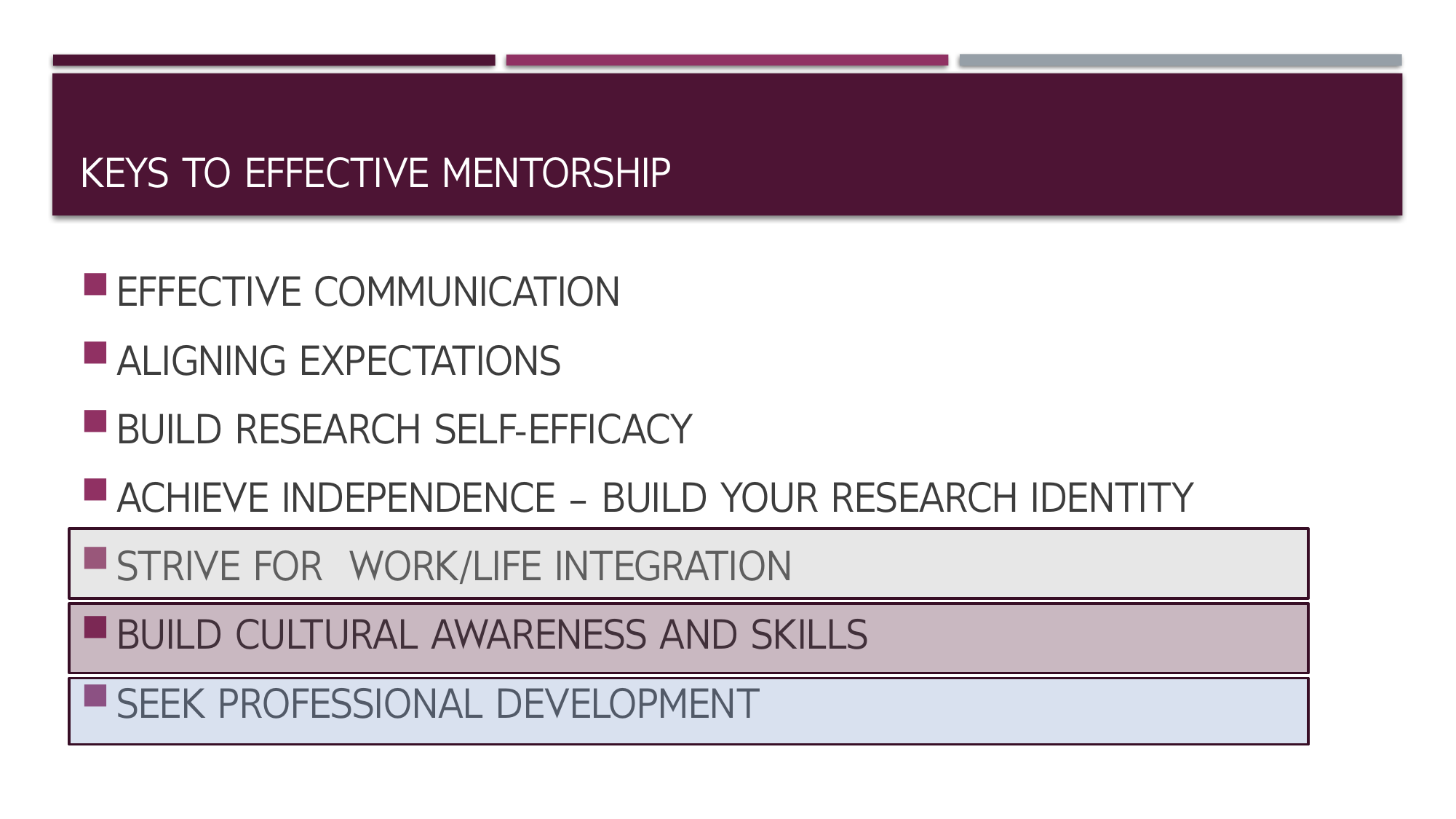

# KEYS TO EFFeCTIVe mentorship
EFFECTIVE COMMUNICATION
ALIGNING EXPECTATIONS
BUILD RESEARCH SELF-EFFICACY
ACHIEVE INDEPENDENCE – BUILD YOUR RESEARCH IDENTITY
STRIVE FOR  WORK/LIFE INTEGRATION
BUILD CULTURAL AWARENESS AND SKILLS
SEEK PROFESSIONAL DEVELOPMENT